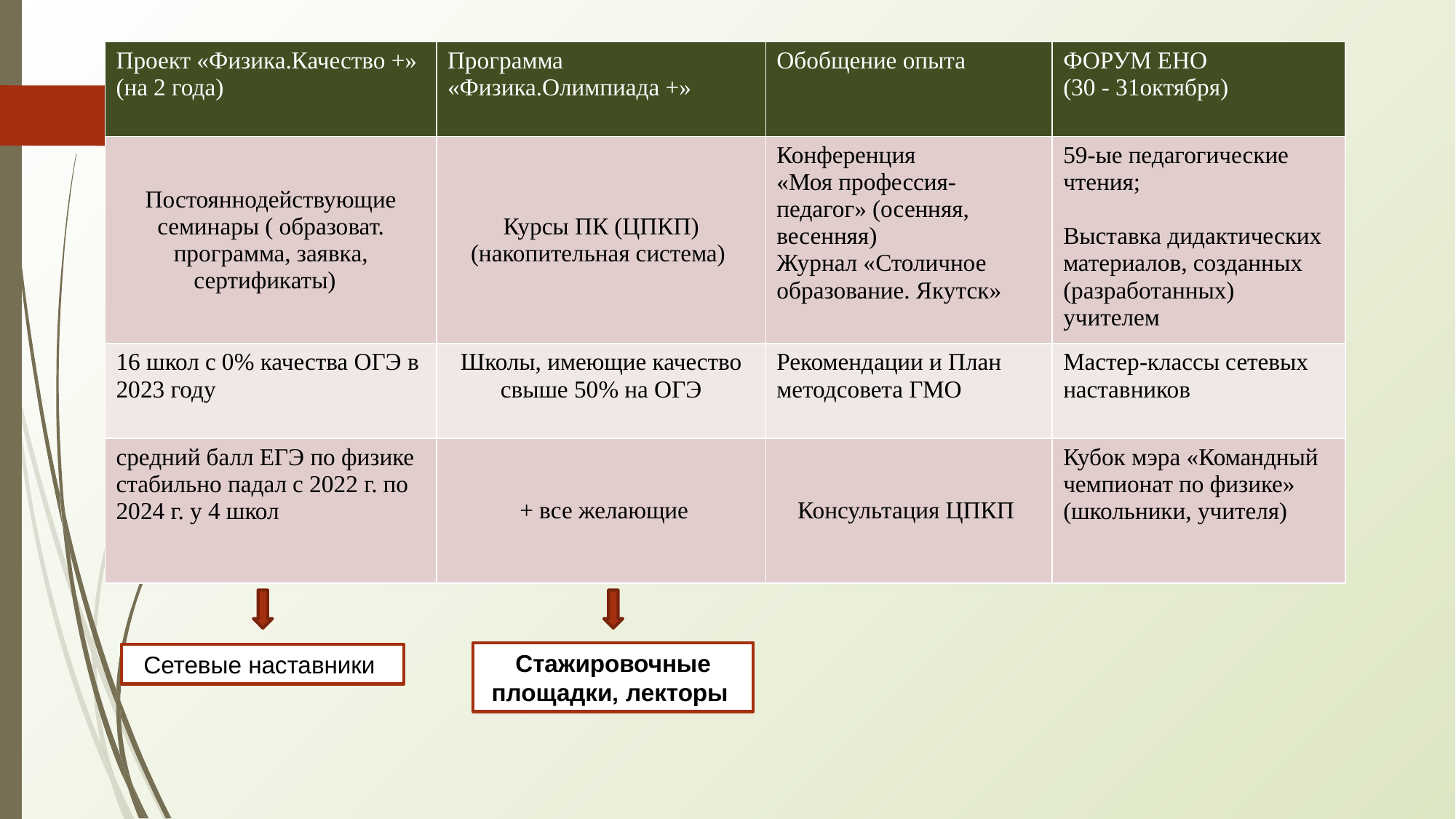

| Проект «Физика.Качество +» (на 2 года) | Программа «Физика.Олимпиада +» | Обобщение опыта | ФОРУМ ЕНО (30 - 31октября) |
| --- | --- | --- | --- |
| Постояннодействующие семинары ( образоват. программа, заявка, сертификаты) | Курсы ПК (ЦПКП) (накопительная система) | Конференция «Моя профессия-педагог» (осенняя, весенняя) Журнал «Столичное образование. Якутск» | 59-ые педагогические чтения; Выставка дидактических материалов, созданных (разработанных) учителем |
| 16 школ с 0% качества ОГЭ в 2023 году | Школы, имеющие качество свыше 50% на ОГЭ | Рекомендации и План методсовета ГМО | Мастер-классы сетевых наставников |
| средний балл ЕГЭ по физике стабильно падал с 2022 г. по 2024 г. у 4 школ | + все желающие | Консультация ЦПКП | Кубок мэра «Командный чемпионат по физике» (школьники, учителя) |

Стажировочные площадки, лекторы
Сетевые наставники